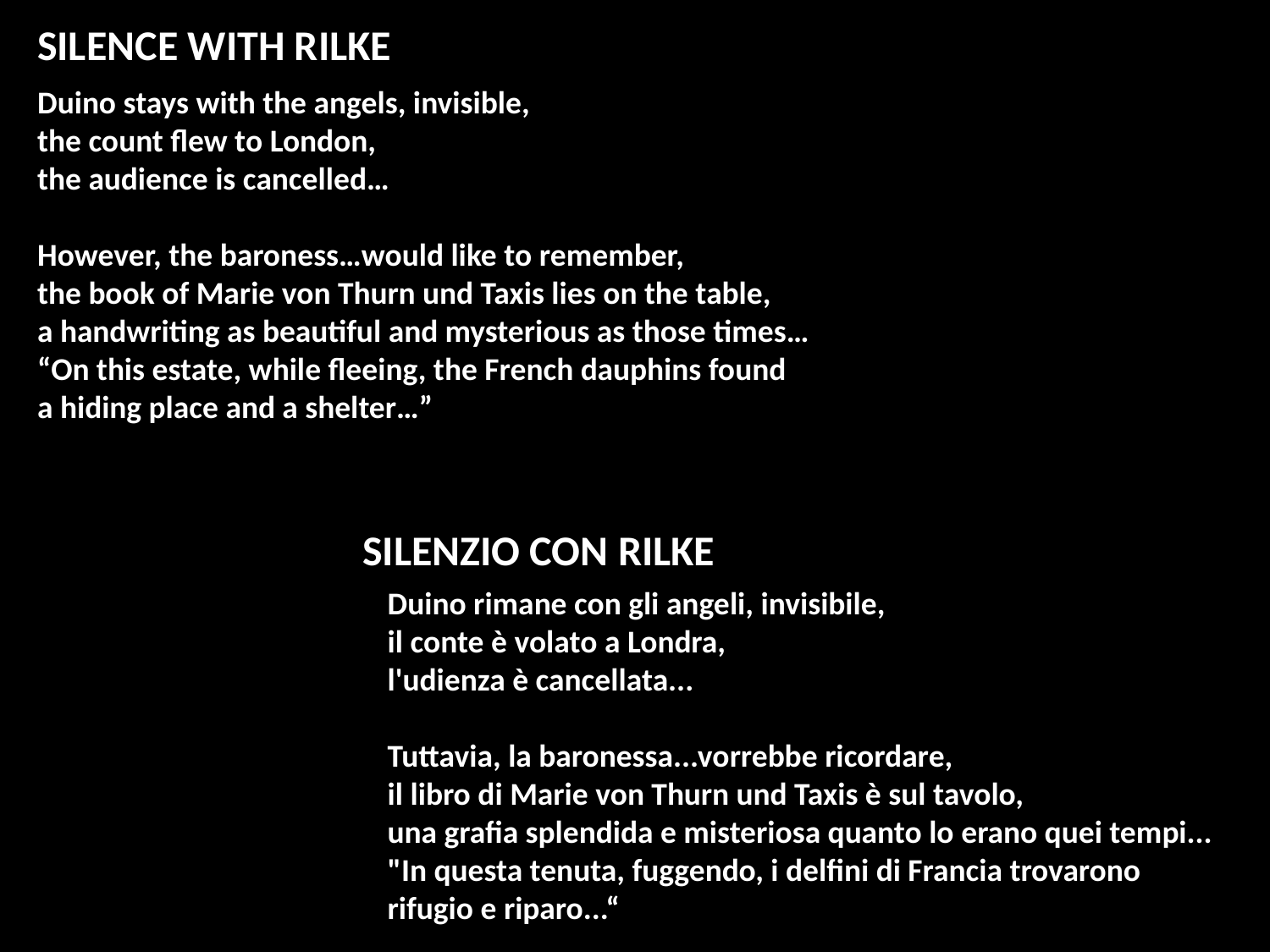

SILENCE WITH RILKE
Duino stays with the angels, invisible,
the count flew to London,
the audience is cancelled…

However, the baroness…would like to remember,
the book of Marie von Thurn und Taxis lies on the table,
a handwriting as beautiful and mysterious as those times…
“On this estate, while fleeing, the French dauphins found
a hiding place and a shelter…”

SILENZIO CON RILKE
Duino rimane con gli angeli, invisibile,
il conte è volato a Londra,
l'udienza è cancellata...

Tuttavia, la baronessa...vorrebbe ricordare,
il libro di Marie von Thurn und Taxis è sul tavolo,
una grafia splendida e misteriosa quanto lo erano quei tempi...
"In questa tenuta, fuggendo, i delfini di Francia trovarono
rifugio e riparo...“